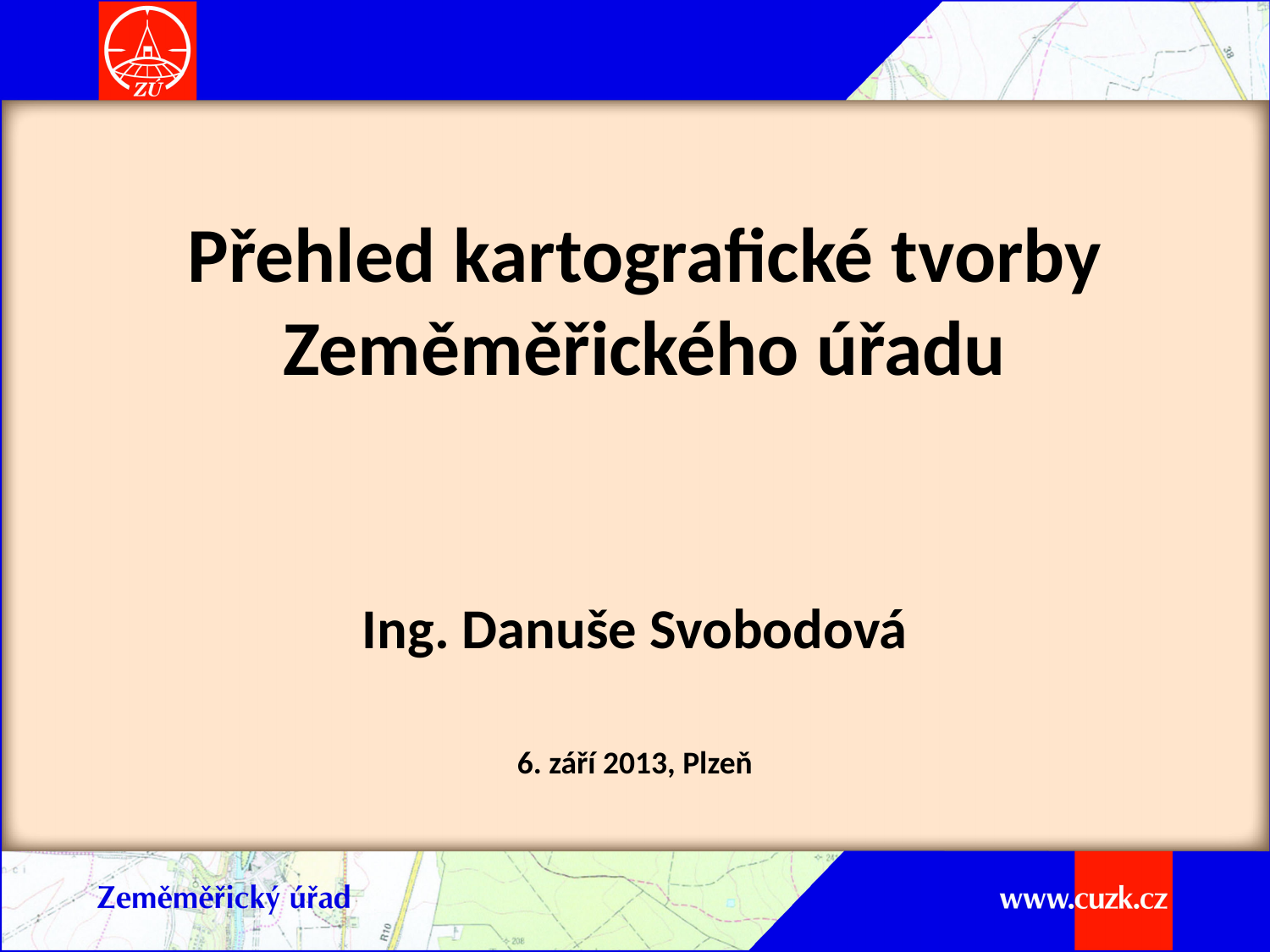

# Přehled kartografické tvorby Zeměměřického úřadu
Ing. Danuše Svobodová
6. září 2013, Plzeň